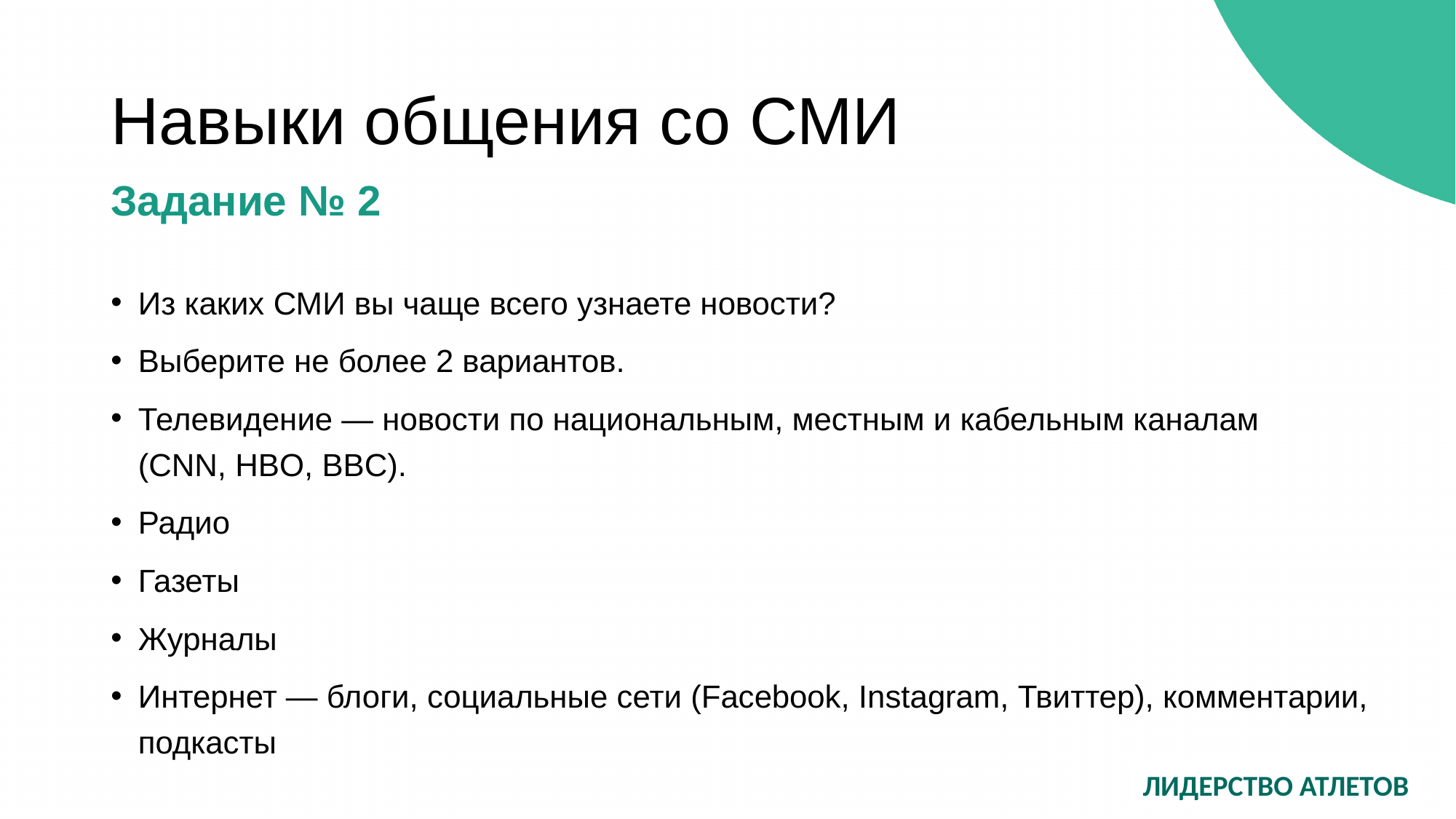

# Навыки общения со СМИ
Задание № 2
Из каких СМИ вы чаще всего узнаете новости?
Выберите не более 2 вариантов.
Телевидение — новости по национальным, местным и кабельным каналам
(CNN, HBO, BBC).
Радио
Газеты
Журналы
Интернет — блоги, социальные сети (Facebook, Instagram, Твиттер), комментарии, подкасты

ЛИДЕРСТВО АТЛЕТОВ